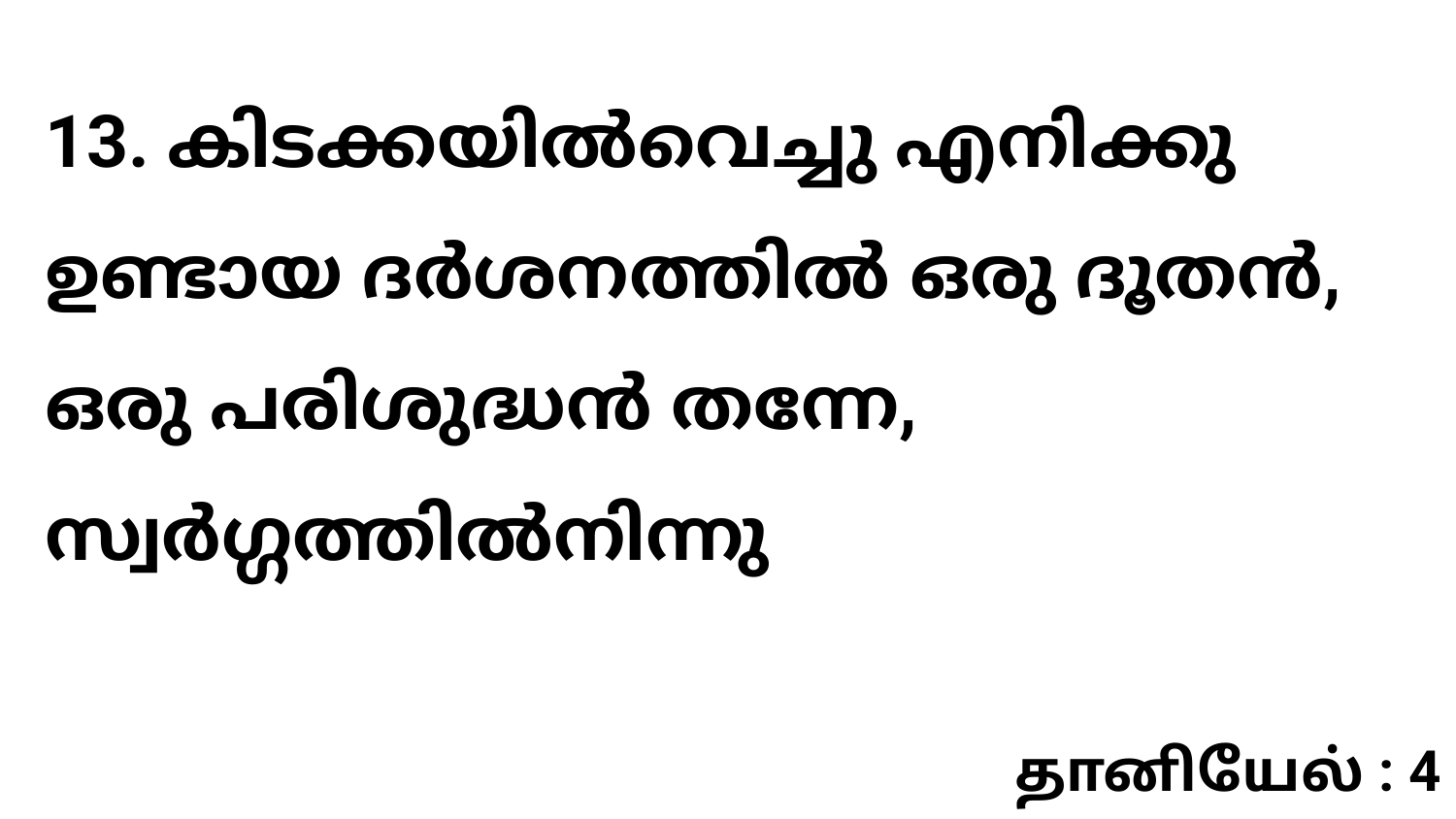

13. കിടക്കയിൽവെച്ചു എനിക്കു ഉണ്ടായ ദർശനത്തിൽ ഒരു ദൂതൻ, ഒരു പരിശുദ്ധൻ തന്നേ, സ്വർഗ്ഗത്തിൽനിന്നു
தானியேல் : 4